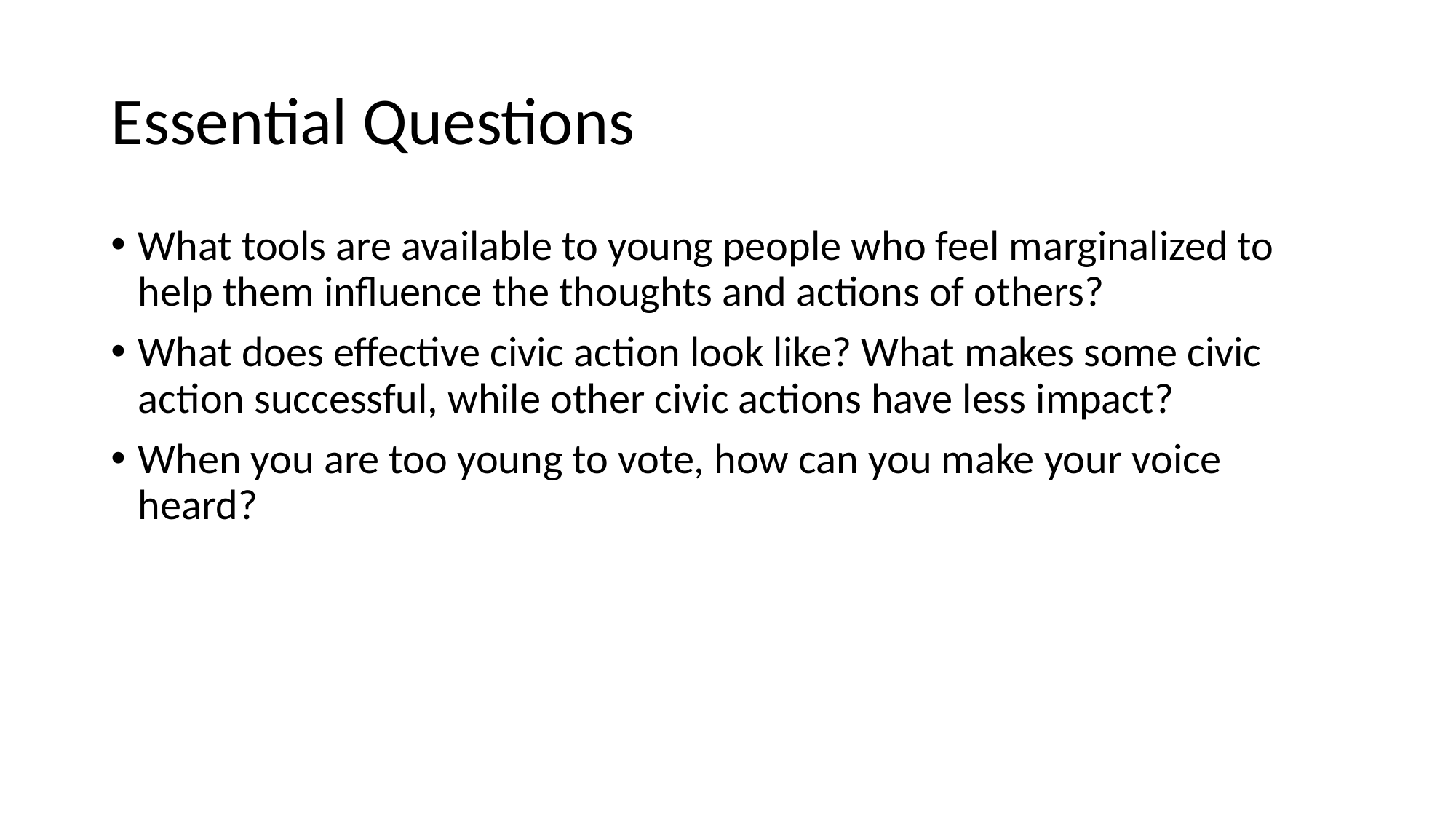

# Essential Questions
What tools are available to young people who feel marginalized to help them influence the thoughts and actions of others?
What does effective civic action look like? What makes some civic action successful, while other civic actions have less impact?
When you are too young to vote, how can you make your voice heard?